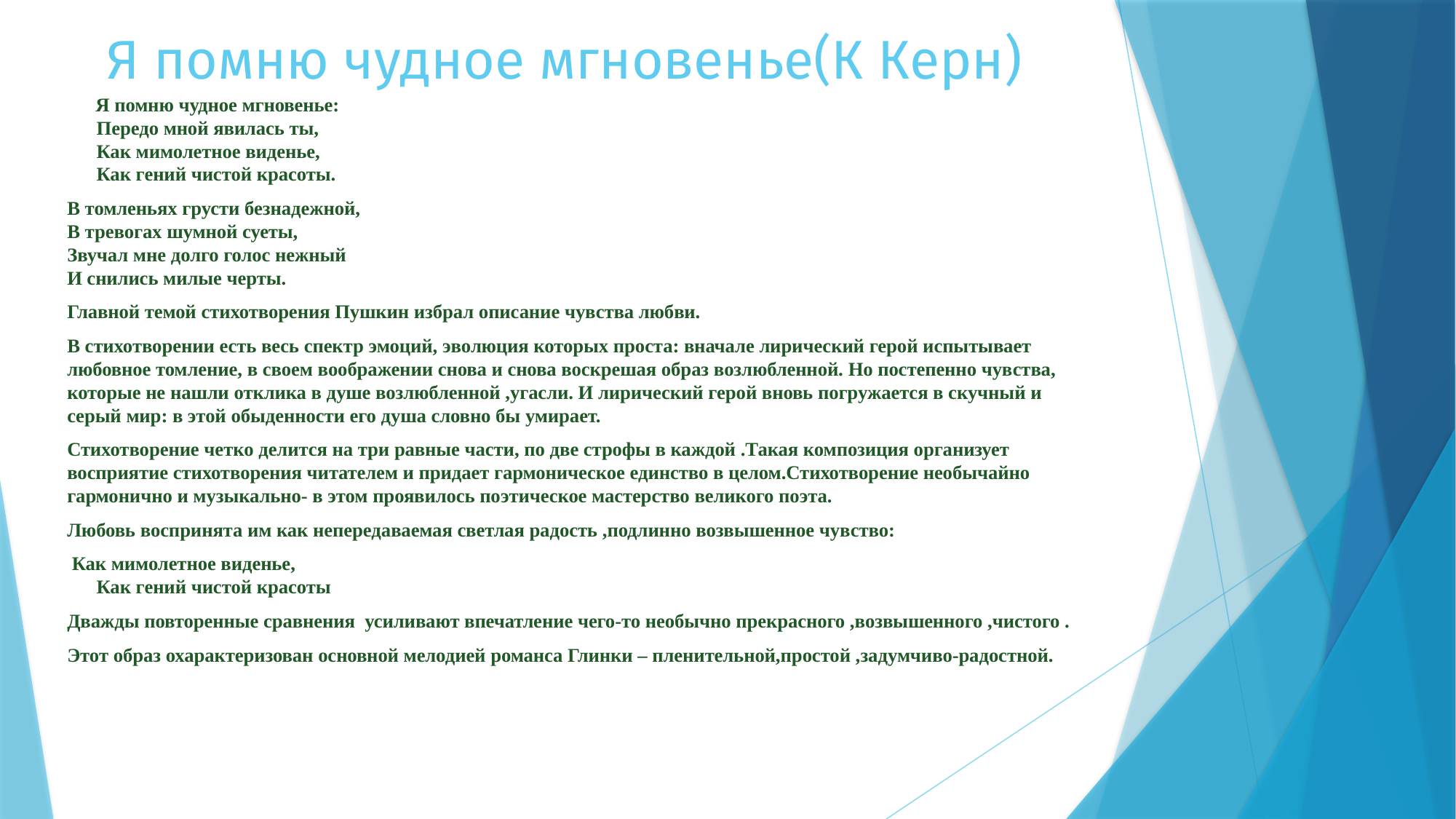

# Я помню чудное мгновенье(К Керн)
      Я помню чудное мгновенье:
      Передо мной явилась ты,
      Как мимолетное виденье,
      Как гений чистой красоты.
В томленьях грусти безнадежной,
В тревогах шумной суеты,
Звучал мне долго голос нежный
И снились милые черты.
Главной темой стихотворения Пушкин избрал описание чувства любви.
В стихотворении есть весь спектр эмоций, эволюция которых проста: вначале лирический герой испытывает любовное томление, в своем воображении снова и снова воскрешая образ возлюбленной. Но постепенно чувства, которые не нашли отклика в душе возлюбленной ,угасли. И лирический герой вновь погружается в скучный и серый мир: в этой обыденности его душа словно бы умирает.
Стихотворение четко делится на три равные части, по две строфы в каждой .Такая композиция организует восприятие стихотворения читателем и придает гармоническое единство в целом.Стихотворение необычайно гармонично и музыкально- в этом проявилось поэтическое мастерство великого поэта.
Любовь воспринята им как непередаваемая светлая радость ,подлинно возвышенное чувство:
 Как мимолетное виденье,
      Как гений чистой красоты
Дважды повторенные сравнения  усиливают впечатление чего-то необычно прекрасного ,возвышенного ,чистого .
Этот образ охарактеризован основной мелодией романса Глинки – пленительной,простой ,задумчиво-радостной.